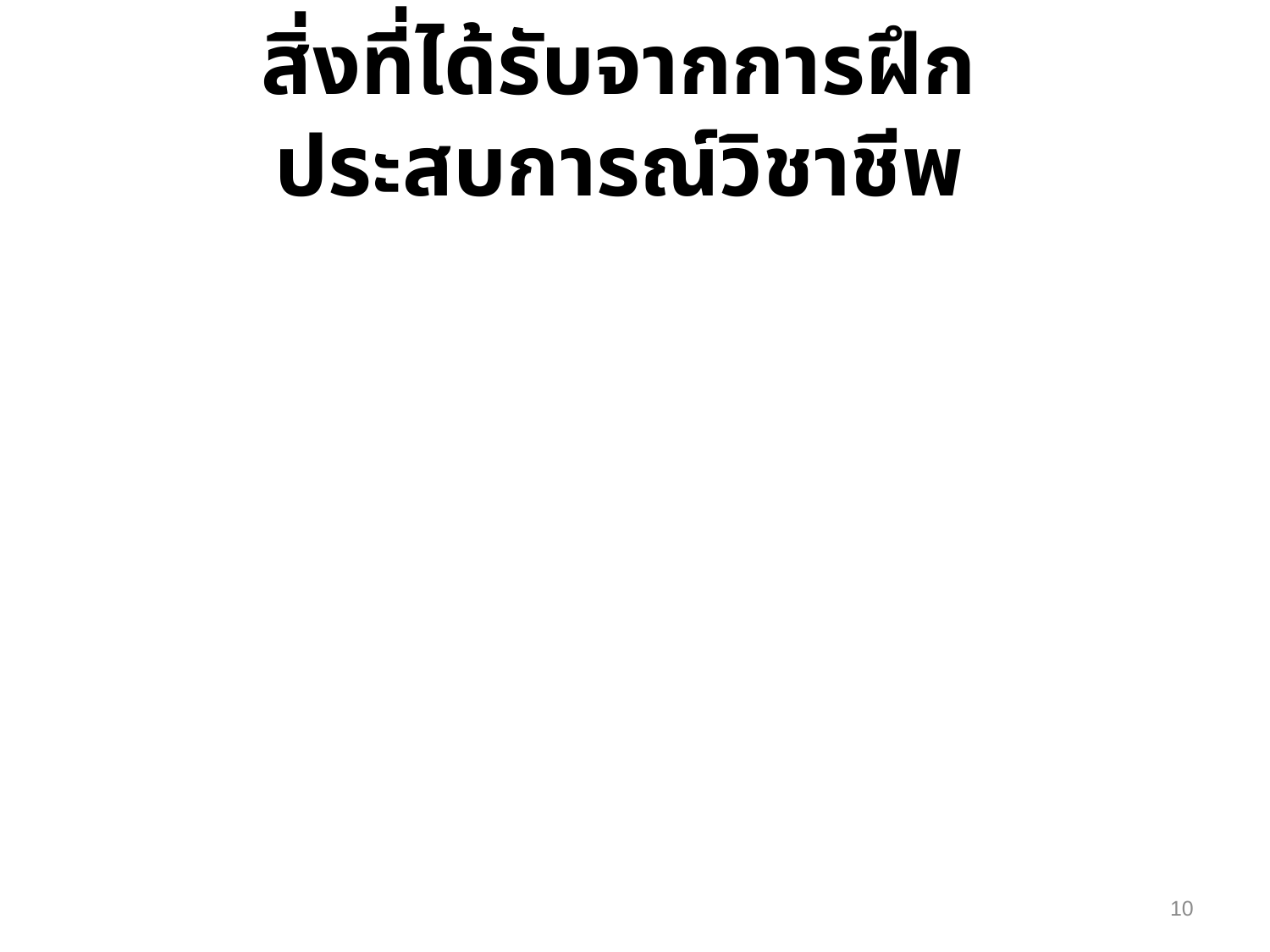

# สิ่งที่ได้รับจากการฝึกประสบการณ์วิชาชีพ

10